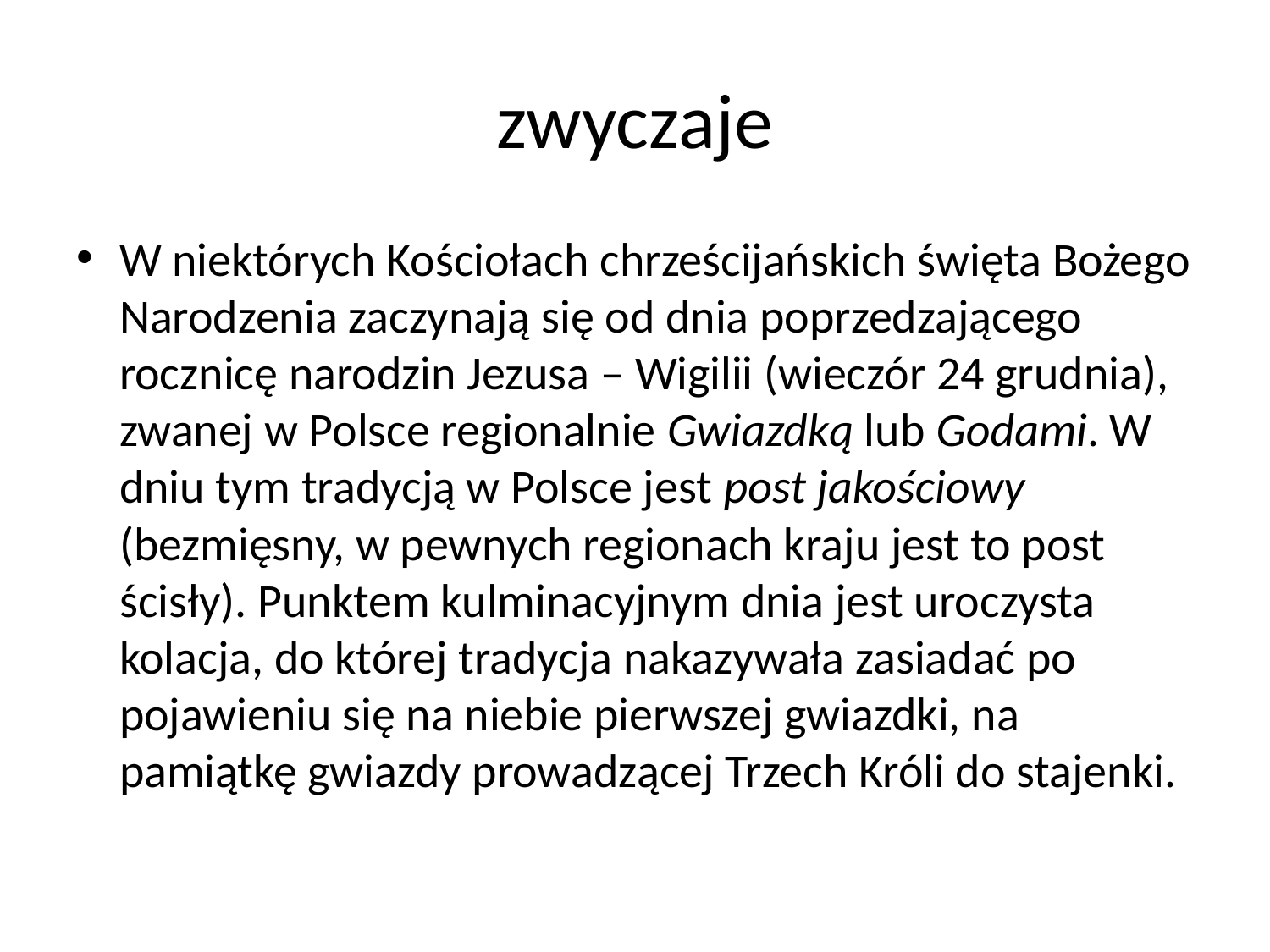

# zwyczaje
W niektórych Kościołach chrześcijańskich święta Bożego Narodzenia zaczynają się od dnia poprzedzającego rocznicę narodzin Jezusa – Wigilii (wieczór 24 grudnia), zwanej w Polsce regionalnie Gwiazdką lub Godami. W dniu tym tradycją w Polsce jest post jakościowy (bezmięsny, w pewnych regionach kraju jest to post ścisły). Punktem kulminacyjnym dnia jest uroczysta kolacja, do której tradycja nakazywała zasiadać po pojawieniu się na niebie pierwszej gwiazdki, na pamiątkę gwiazdy prowadzącej Trzech Króli do stajenki.